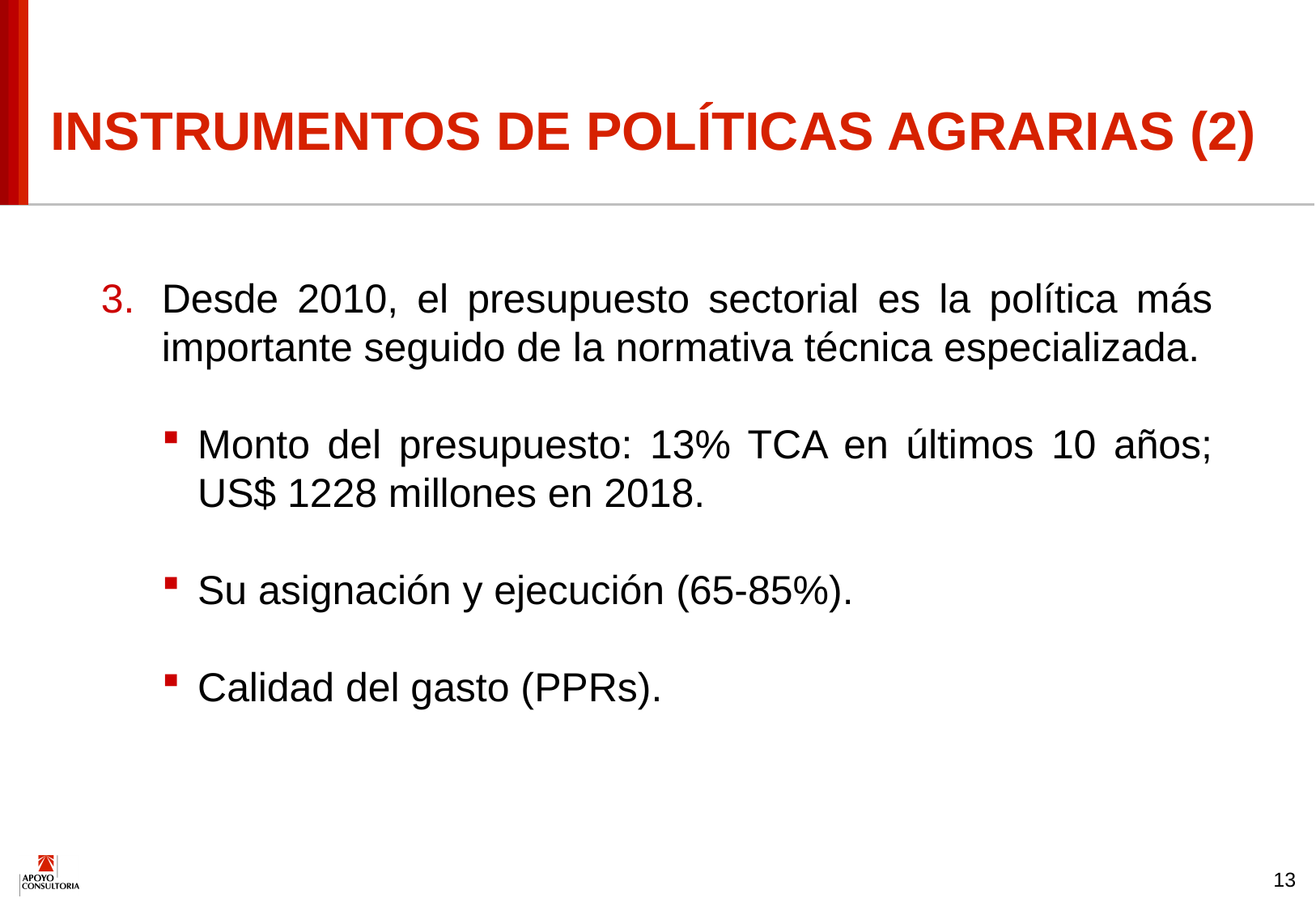

INSTRUMENTOS DE POLÍTICAS AGRARIAS (2)

Desde 2010, el presupuesto sectorial es la política más importante seguido de la normativa técnica especializada.

Monto del presupuesto: 13% TCA en últimos 10 años; US$ 1228 millones en 2018.

Su asignación y ejecución (65-85%).

Calidad del gasto (PPRs).
13